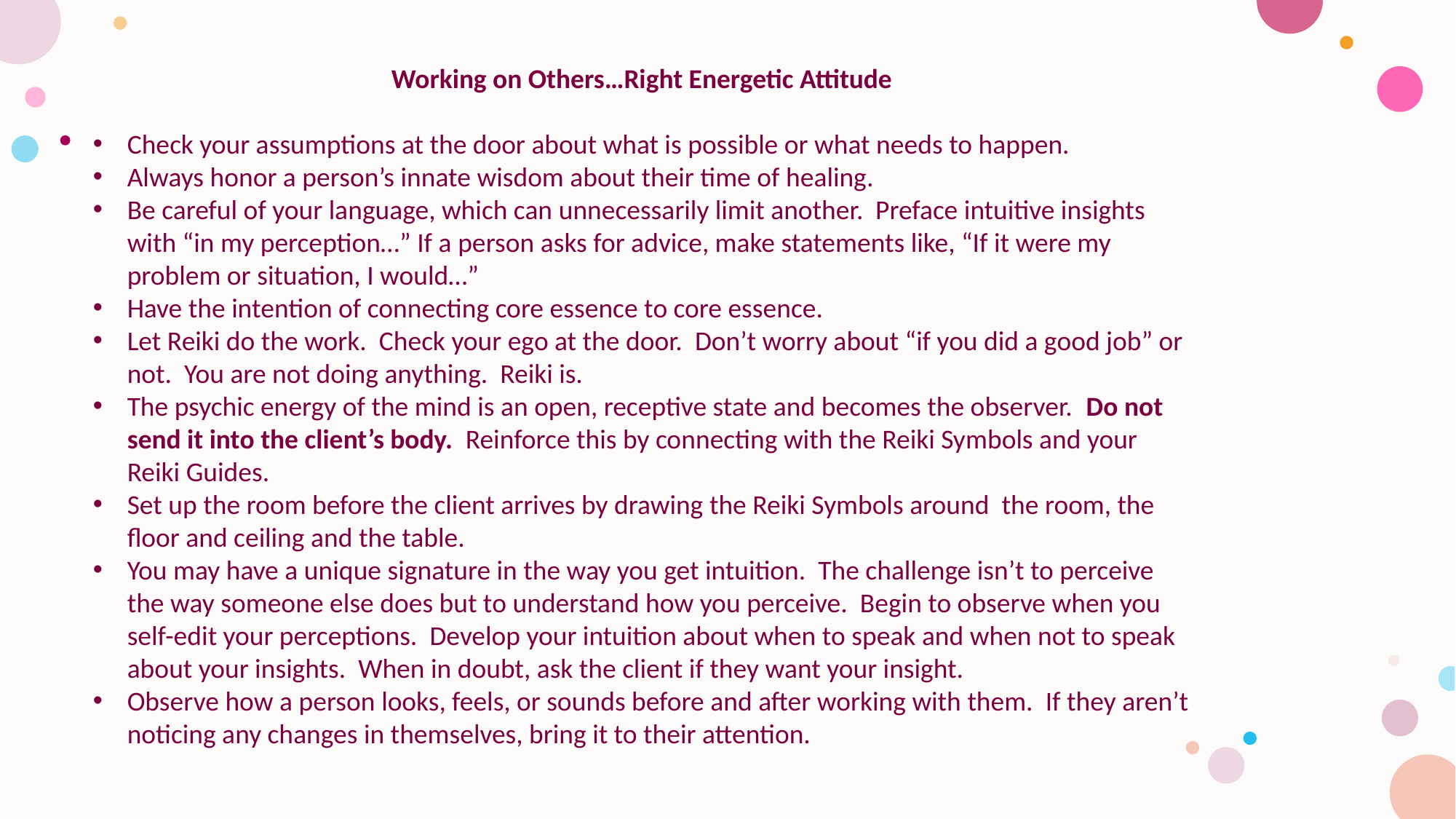

Working on Others…Right Energetic Attitude

Check your assumptions at the door about what is possible or what needs to happen.
Always honor a person’s innate wisdom about their time of healing.
Be careful of your language, which can unnecessarily limit another.  Preface intuitive insights with “in my perception…” If a person asks for advice, make statements like, “If it were my problem or situation, I would…”
Have the intention of connecting core essence to core essence.
Let Reiki do the work.  Check your ego at the door.  Don’t worry about “if you did a good job” or not.  You are not doing anything.  Reiki is.
The psychic energy of the mind is an open, receptive state and becomes the observer.  Do not send it into the client’s body.  Reinforce this by connecting with the Reiki Symbols and your Reiki Guides.
Set up the room before the client arrives by drawing the Reiki Symbols around  the room, the floor and ceiling and the table.
You may have a unique signature in the way you get intuition.  The challenge isn’t to perceive the way someone else does but to understand how you perceive.  Begin to observe when you self-edit your perceptions.  Develop your intuition about when to speak and when not to speak about your insights.  When in doubt, ask the client if they want your insight.
Observe how a person looks, feels, or sounds before and after working with them.  If they aren’t noticing any changes in themselves, bring it to their attention.